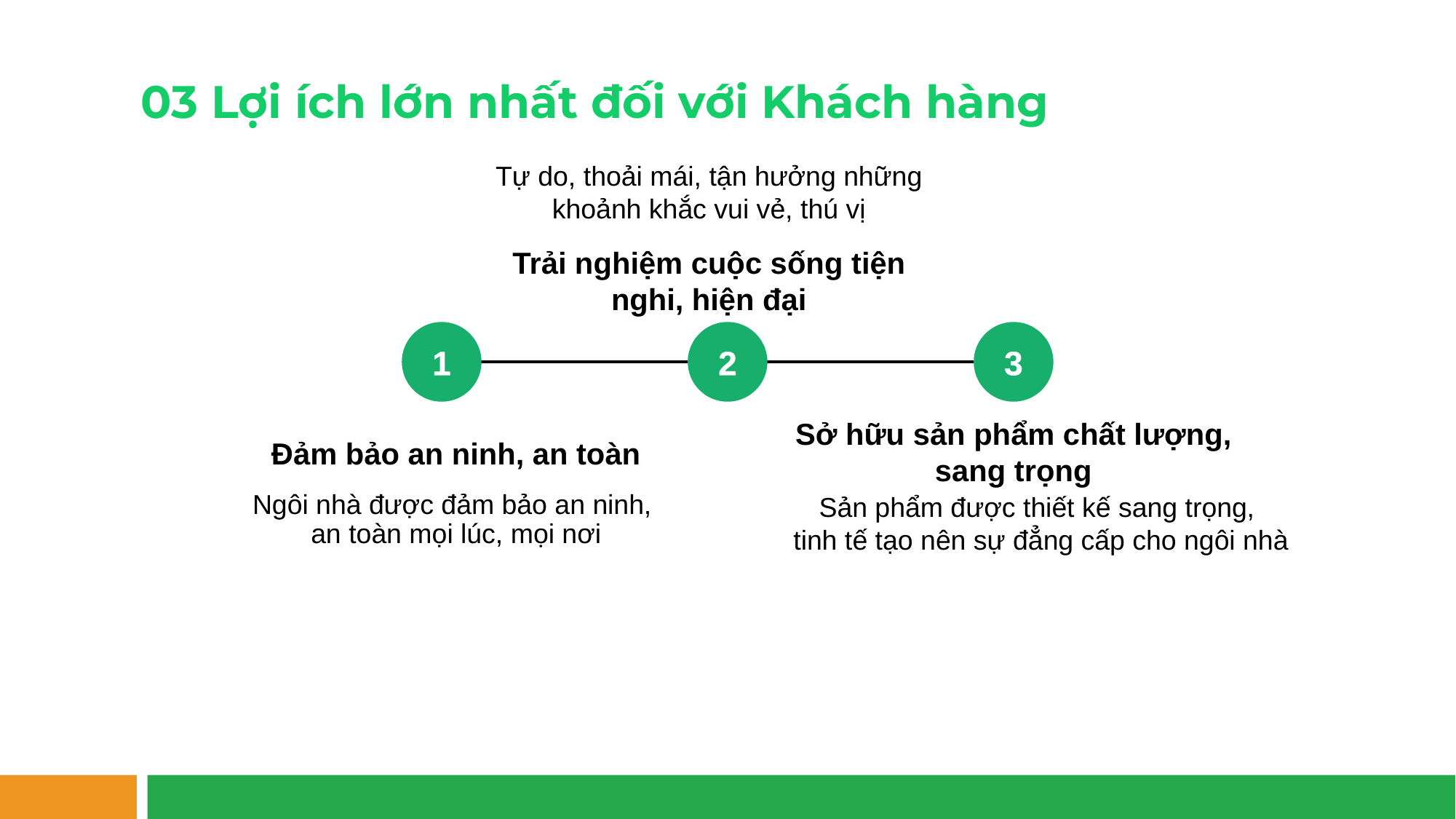

03 Lợi ích lớn nhất đối với Khách hàng
Tự do, thoải mái, tận hưởng những khoảnh khắc vui vẻ, thú vị
Trải nghiệm cuộc sống tiện nghi, hiện đại

1
2
3
Sở hữu sản phẩm chất lượng, sang trọng
# Đảm bảo an ninh, an toàn
Ngôi nhà được đảm bảo an ninh,
an toàn mọi lúc, mọi nơi
Sản phẩm được thiết kế sang trọng,
tinh tế tạo nên sự đẳng cấp cho ngôi nhà